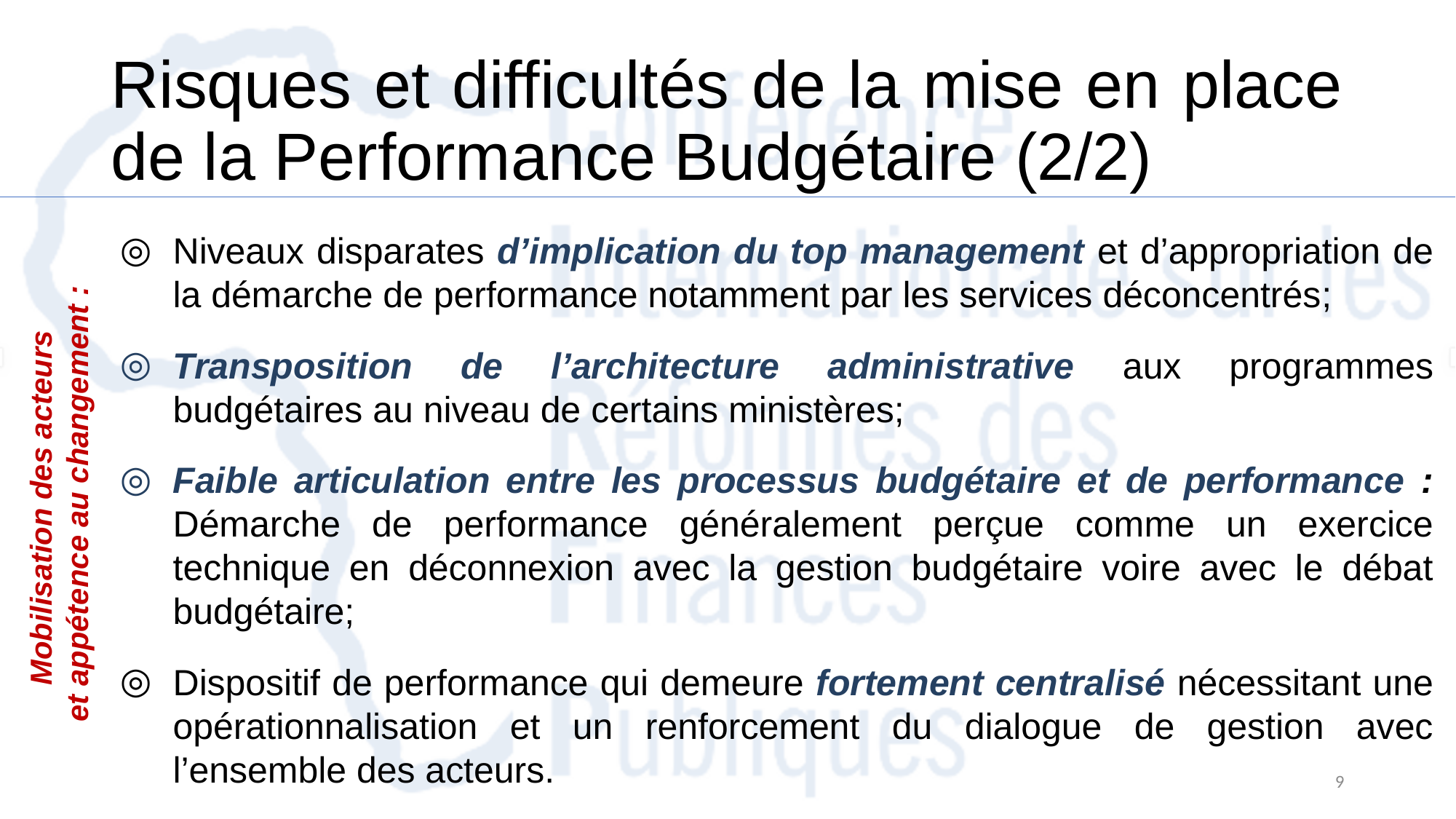

# Risques et difficultés de la mise en place de la Performance Budgétaire (2/2)
Niveaux disparates d’implication du top management et d’appropriation de la démarche de performance notamment par les services déconcentrés;
Transposition de l’architecture administrative aux programmes budgétaires au niveau de certains ministères;
Faible articulation entre les processus budgétaire et de performance : Démarche de performance généralement perçue comme un exercice technique en déconnexion avec la gestion budgétaire voire avec le débat budgétaire;
Dispositif de performance qui demeure fortement centralisé nécessitant une opérationnalisation et un renforcement du dialogue de gestion avec l’ensemble des acteurs.
Mobilisation des acteurs
et appétence au changement :

9